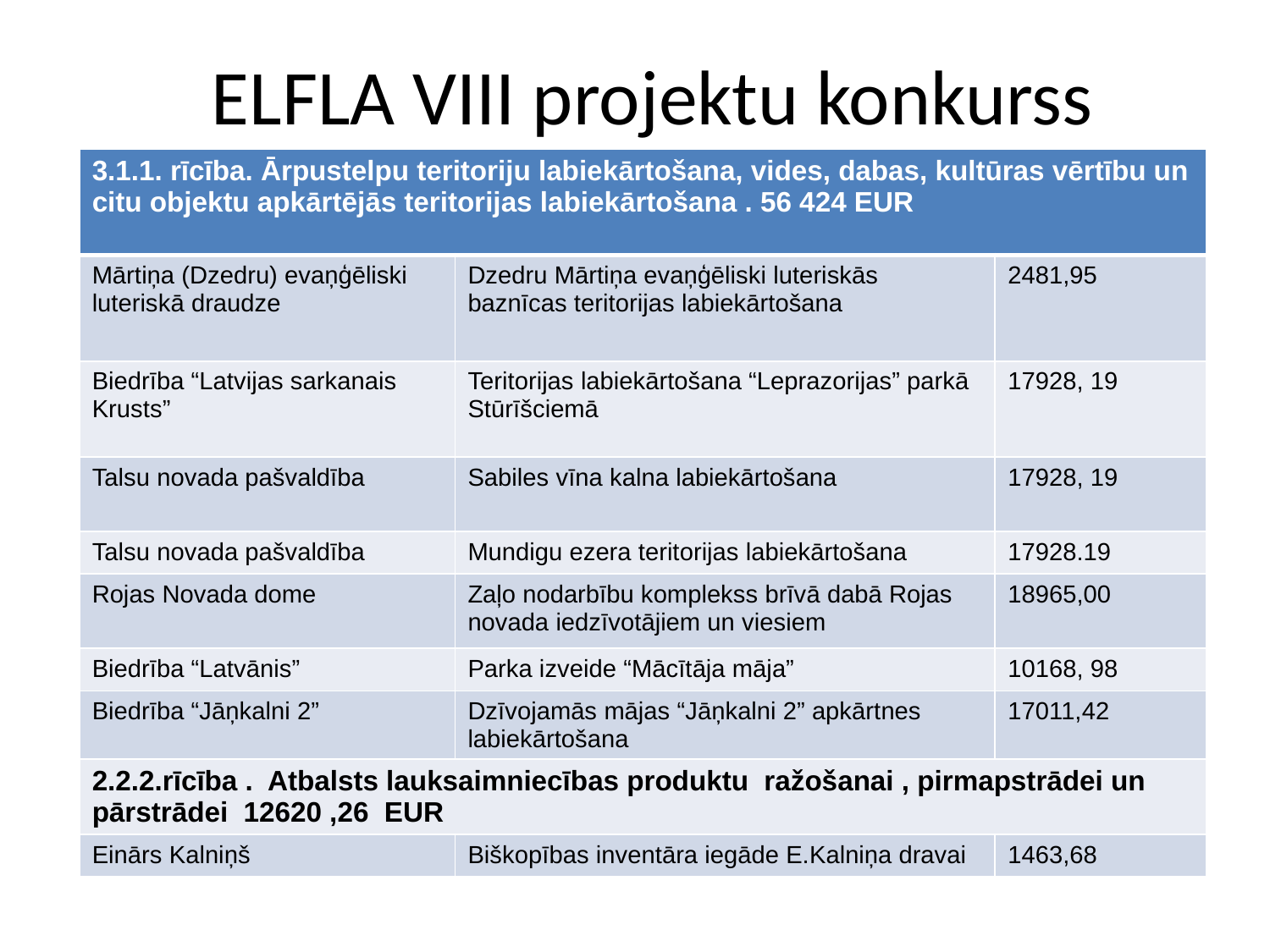

# ELFLA VIII projektu konkurss
| 3.1.1. rīcība. Ārpustelpu teritoriju labiekārtošana, vides, dabas, kultūras vērtību un citu objektu apkārtējās teritorijas labiekārtošana . 56 424 EUR |  |  |
| --- | --- | --- |
| Mārtiņa (Dzedru) evaņģēliski luteriskā draudze | Dzedru Mārtiņa evaņģēliski luteriskās baznīcas teritorijas labiekārtošana | 2481,95 |
| Biedrība “Latvijas sarkanais Krusts” | Teritorijas labiekārtošana “Leprazorijas” parkā Stūrīšciemā | 17928, 19 |
| Talsu novada pašvaldība | Sabiles vīna kalna labiekārtošana | 17928, 19 |
| Talsu novada pašvaldība | Mundigu ezera teritorijas labiekārtošana | 17928.19 |
| Rojas Novada dome | Zaļo nodarbību komplekss brīvā dabā Rojas novada iedzīvotājiem un viesiem | 18965,00 |
| Biedrība “Latvānis” | Parka izveide “Mācītāja māja” | 10168, 98 |
| Biedrība “Jāņkalni 2” | Dzīvojamās mājas “Jāņkalni 2” apkārtnes labiekārtošana | 17011,42 |
| 2.2.2.rīcība . Atbalsts lauksaimniecības produktu ražošanai , pirmapstrādei un pārstrādei 12620 ,26 EUR |  |  |
| Einārs Kalniņš | Biškopības inventāra iegāde E.Kalniņa dravai | 1463,68 |